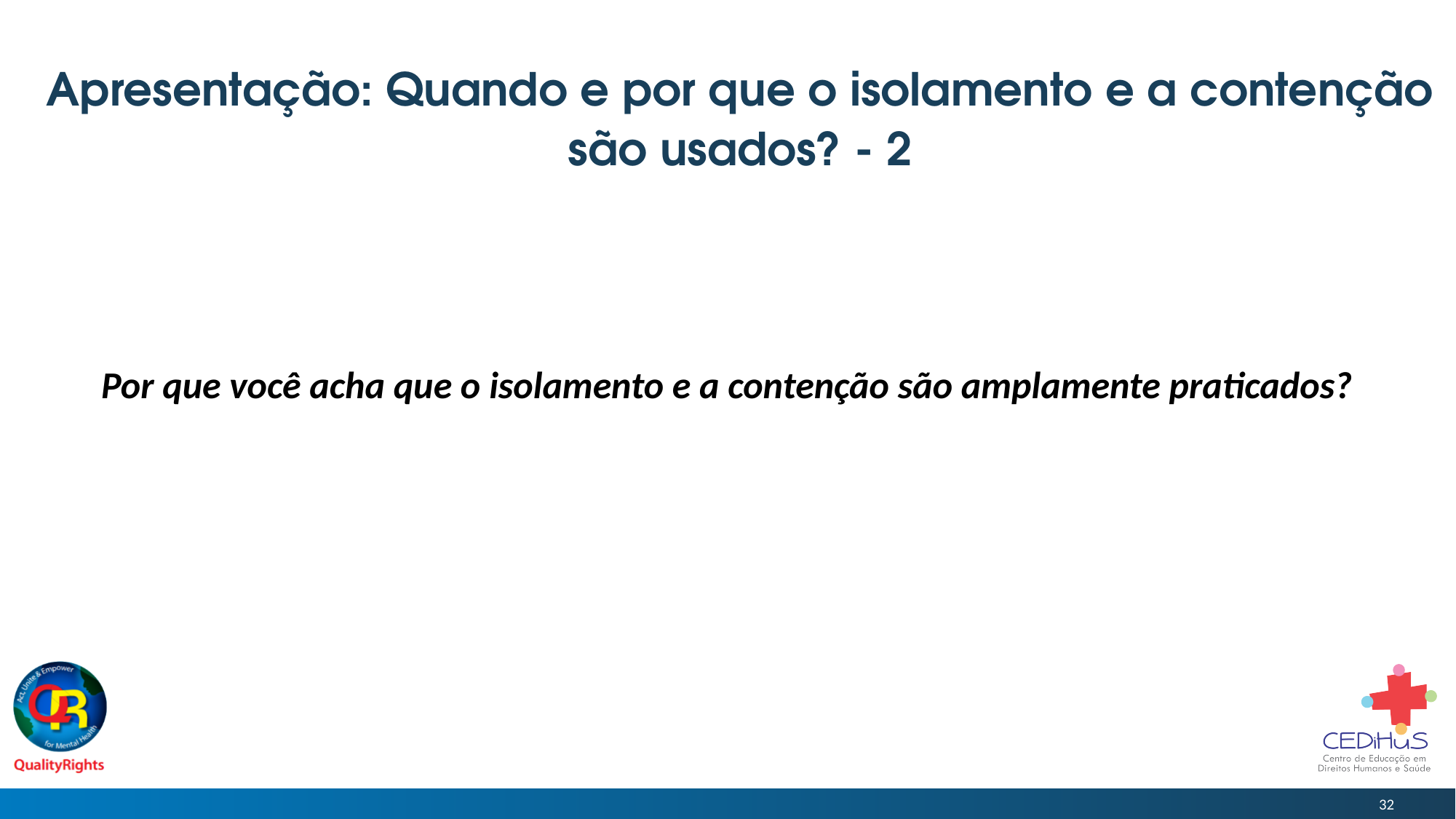

# Apresentação: Quando e por que o isolamento e a contenção são usados? - 2

Por que você acha que o isolamento e a contenção são amplamente praticados?